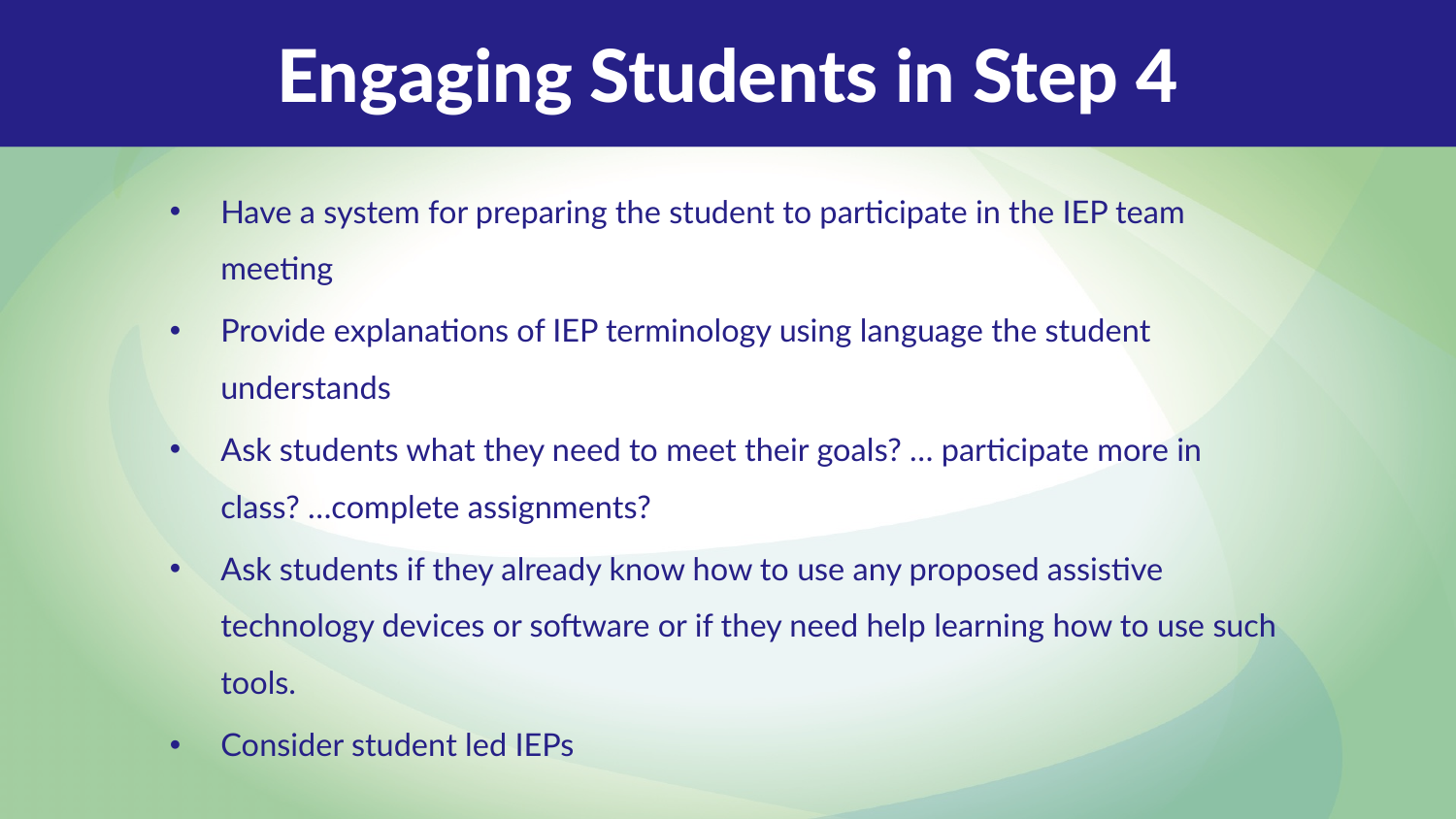

Engaging Students in Step 4
Have a system for preparing the student to participate in the IEP team meeting
Provide explanations of IEP terminology using language the student understands
Ask students what they need to meet their goals? … participate more in class? …complete assignments?
Ask students if they already know how to use any proposed assistive technology devices or software or if they need help learning how to use such tools.
Consider student led IEPs